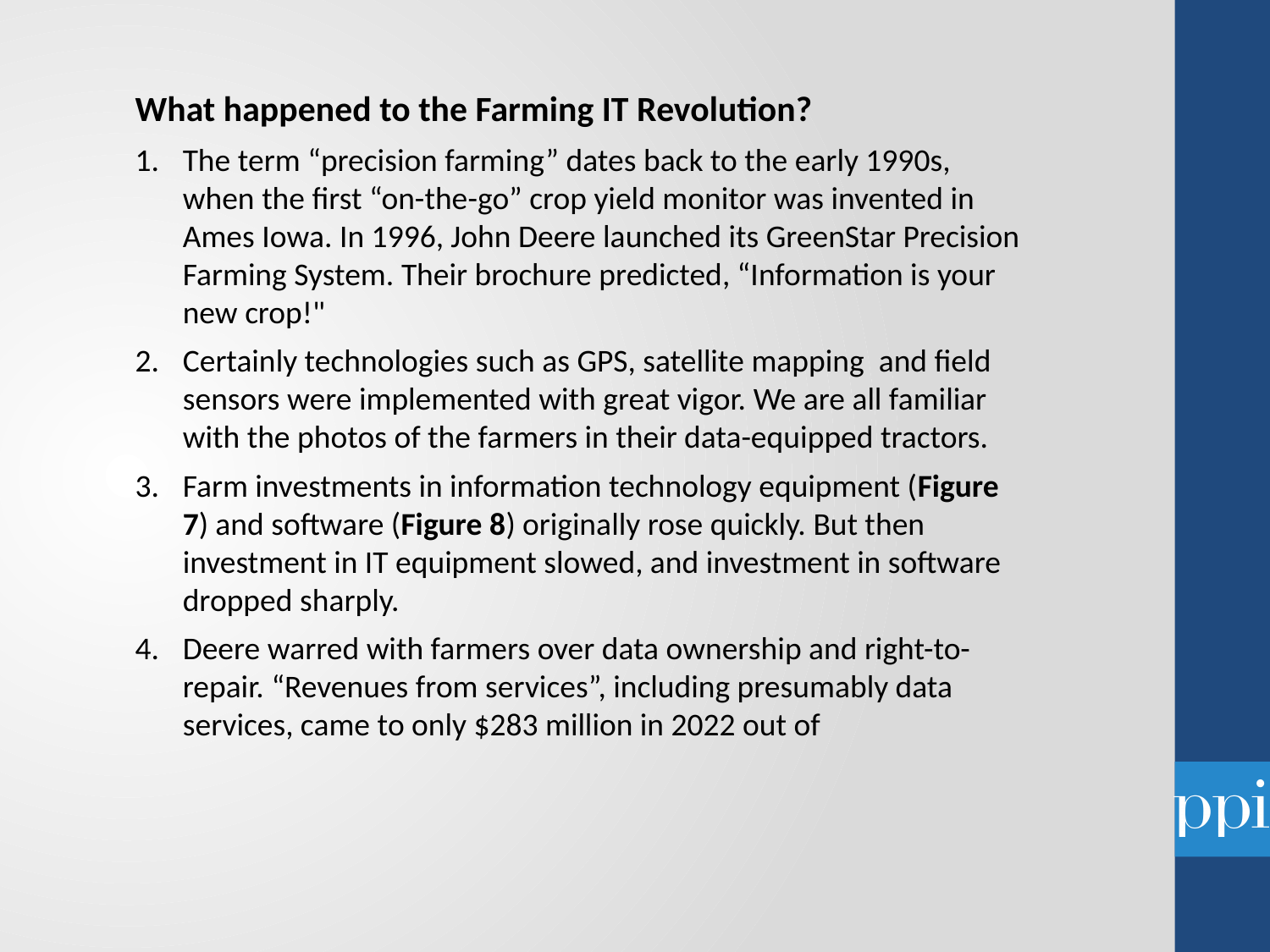

What happened to the Farming IT Revolution?
The term “precision farming” dates back to the early 1990s, when the first “on-the-go” crop yield monitor was invented in Ames Iowa. In 1996, John Deere launched its GreenStar Precision Farming System. Their brochure predicted, “Information is your new crop!"
Certainly technologies such as GPS, satellite mapping  and field sensors were implemented with great vigor. We are all familiar with the photos of the farmers in their data-equipped tractors.
Farm investments in information technology equipment (Figure 7) and software (Figure 8) originally rose quickly. But then investment in IT equipment slowed, and investment in software dropped sharply.
Deere warred with farmers over data ownership and right-to-repair. “Revenues from services”, including presumably data services, came to only $283 million in 2022 out of